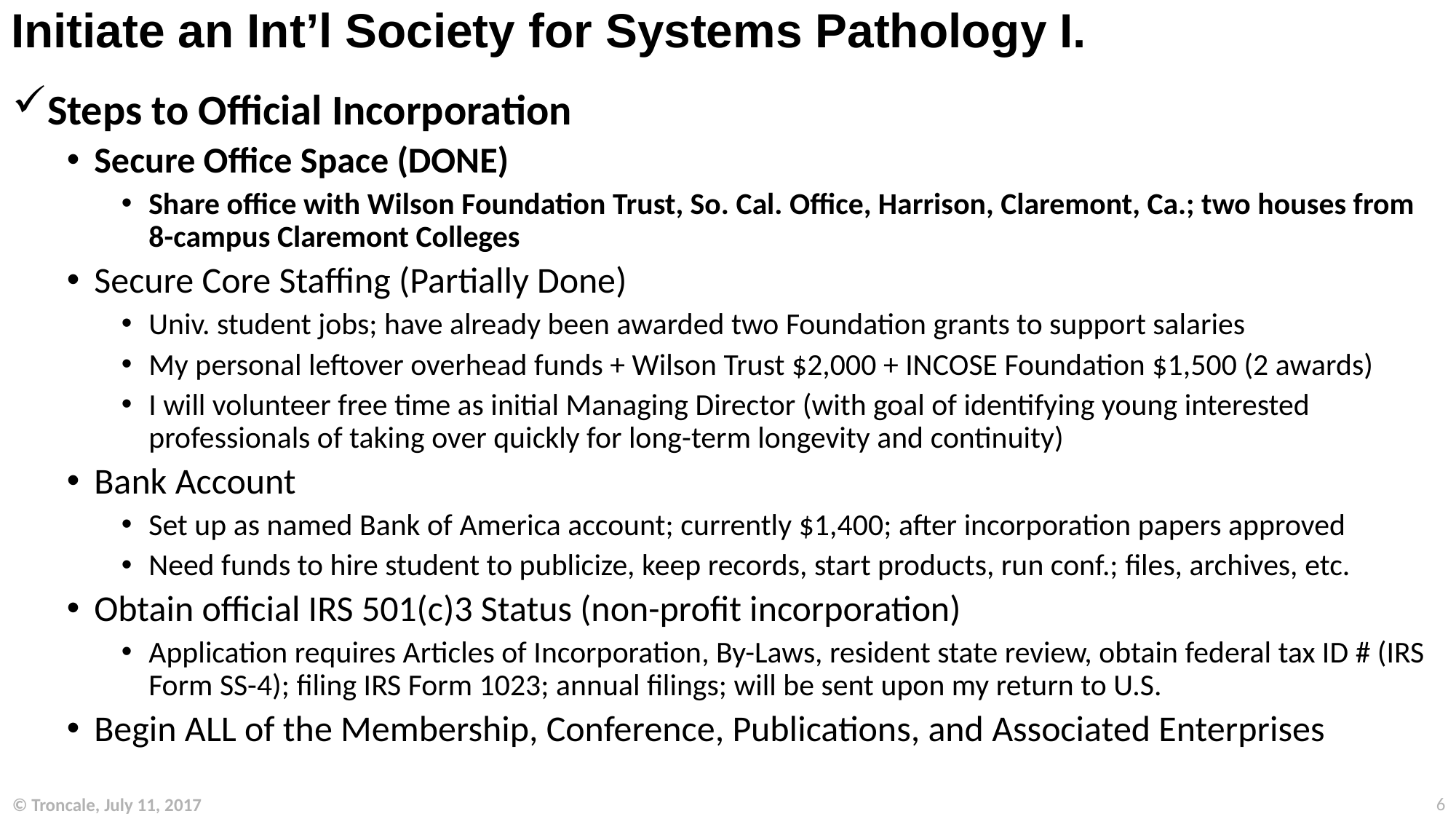

# Initiate an Int’l Society for Systems Pathology I.
Steps to Official Incorporation
Secure Office Space (DONE)
Share office with Wilson Foundation Trust, So. Cal. Office, Harrison, Claremont, Ca.; two houses from 8-campus Claremont Colleges
Secure Core Staffing (Partially Done)
Univ. student jobs; have already been awarded two Foundation grants to support salaries
My personal leftover overhead funds + Wilson Trust $2,000 + INCOSE Foundation $1,500 (2 awards)
I will volunteer free time as initial Managing Director (with goal of identifying young interested professionals of taking over quickly for long-term longevity and continuity)
Bank Account
Set up as named Bank of America account; currently $1,400; after incorporation papers approved
Need funds to hire student to publicize, keep records, start products, run conf.; files, archives, etc.
Obtain official IRS 501(c)3 Status (non-profit incorporation)
Application requires Articles of Incorporation, By-Laws, resident state review, obtain federal tax ID # (IRS Form SS-4); filing IRS Form 1023; annual filings; will be sent upon my return to U.S.
Begin ALL of the Membership, Conference, Publications, and Associated Enterprises

6
© Troncale, July 11, 2017